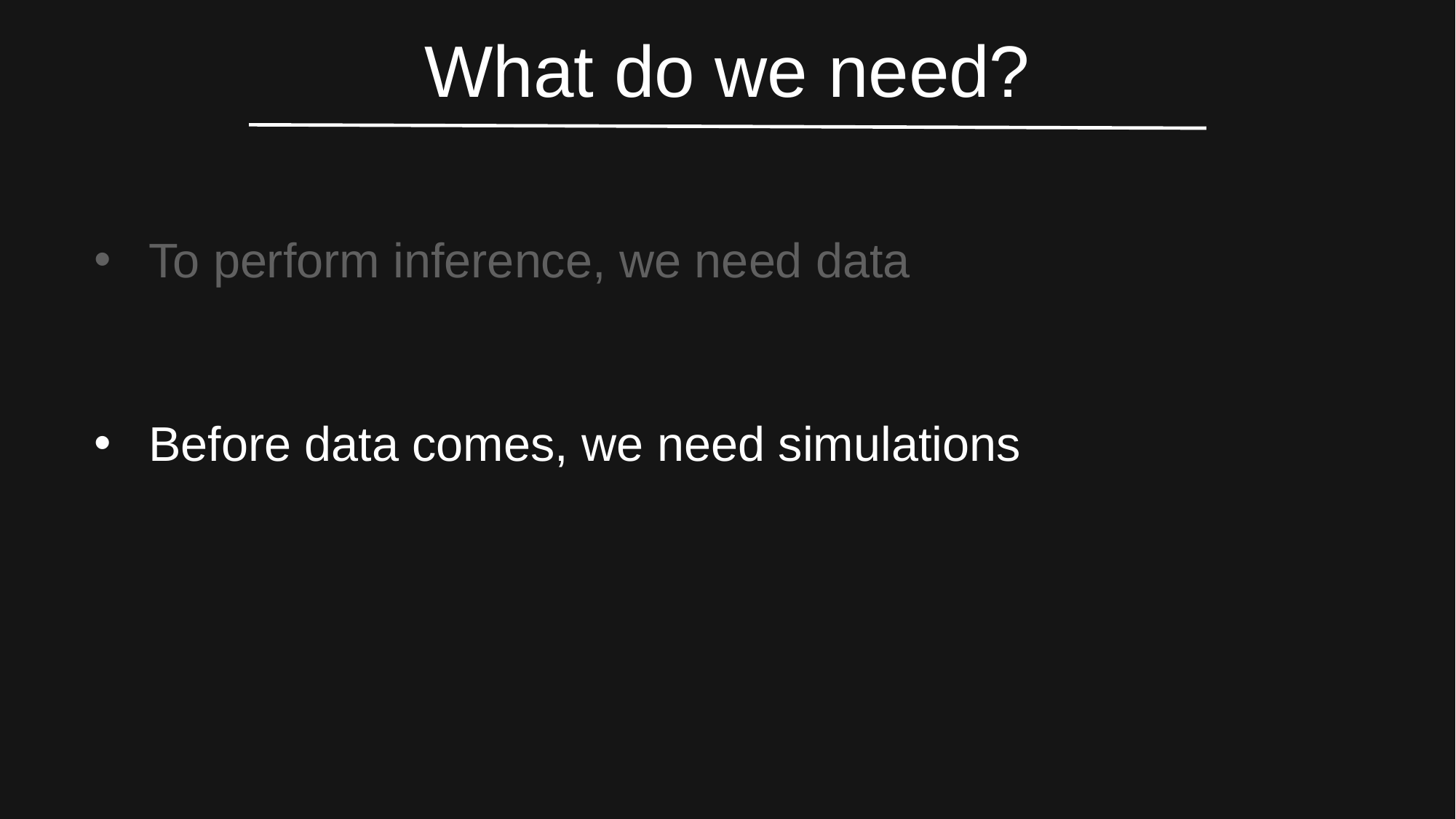

What do we need?

To perform inference, we need data

Before data comes, we need simulations